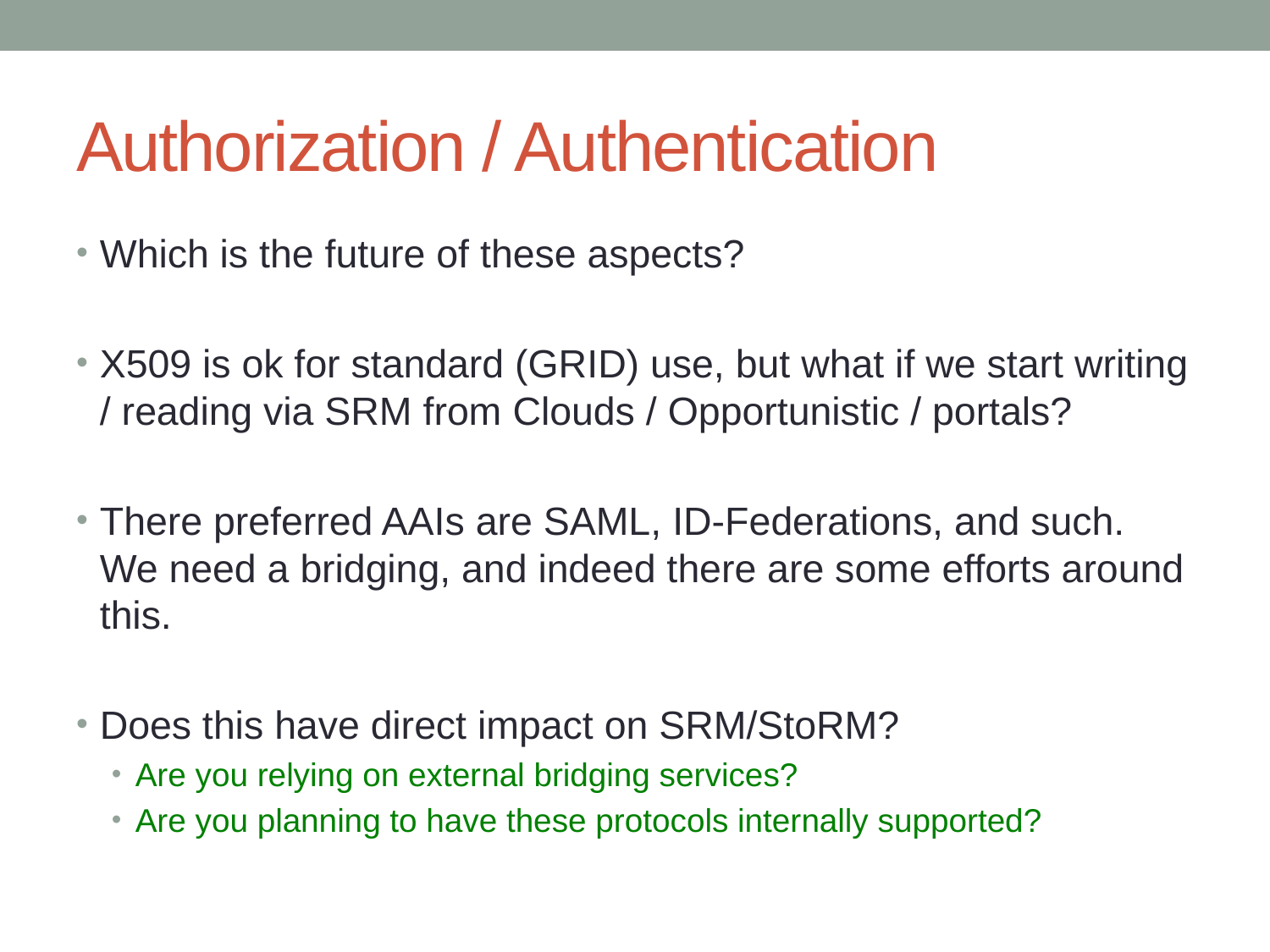

# Authorization / Authentication
Which is the future of these aspects?

X509 is ok for standard (GRID) use, but what if we start writing / reading via SRM from Clouds / Opportunistic / portals?

There preferred AAIs are SAML, ID-Federations, and such. We need a bridging, and indeed there are some efforts around this.

Does this have direct impact on SRM/StoRM?
Are you relying on external bridging services?
Are you planning to have these protocols internally supported?